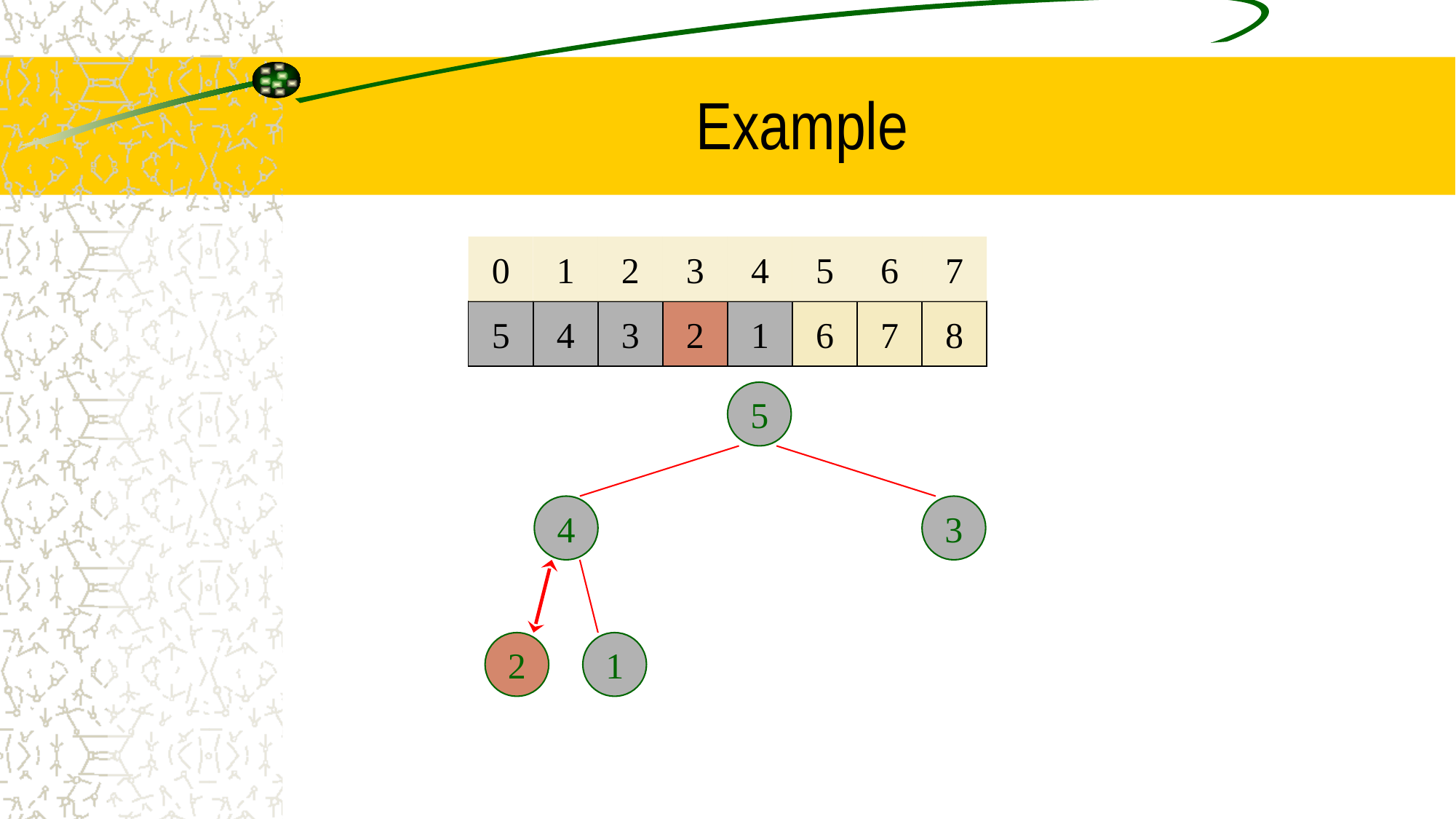

# Example
0
1
2
3
4
5
6
7
5
4
3
2
1
6
7
8
5

4
3

2
1